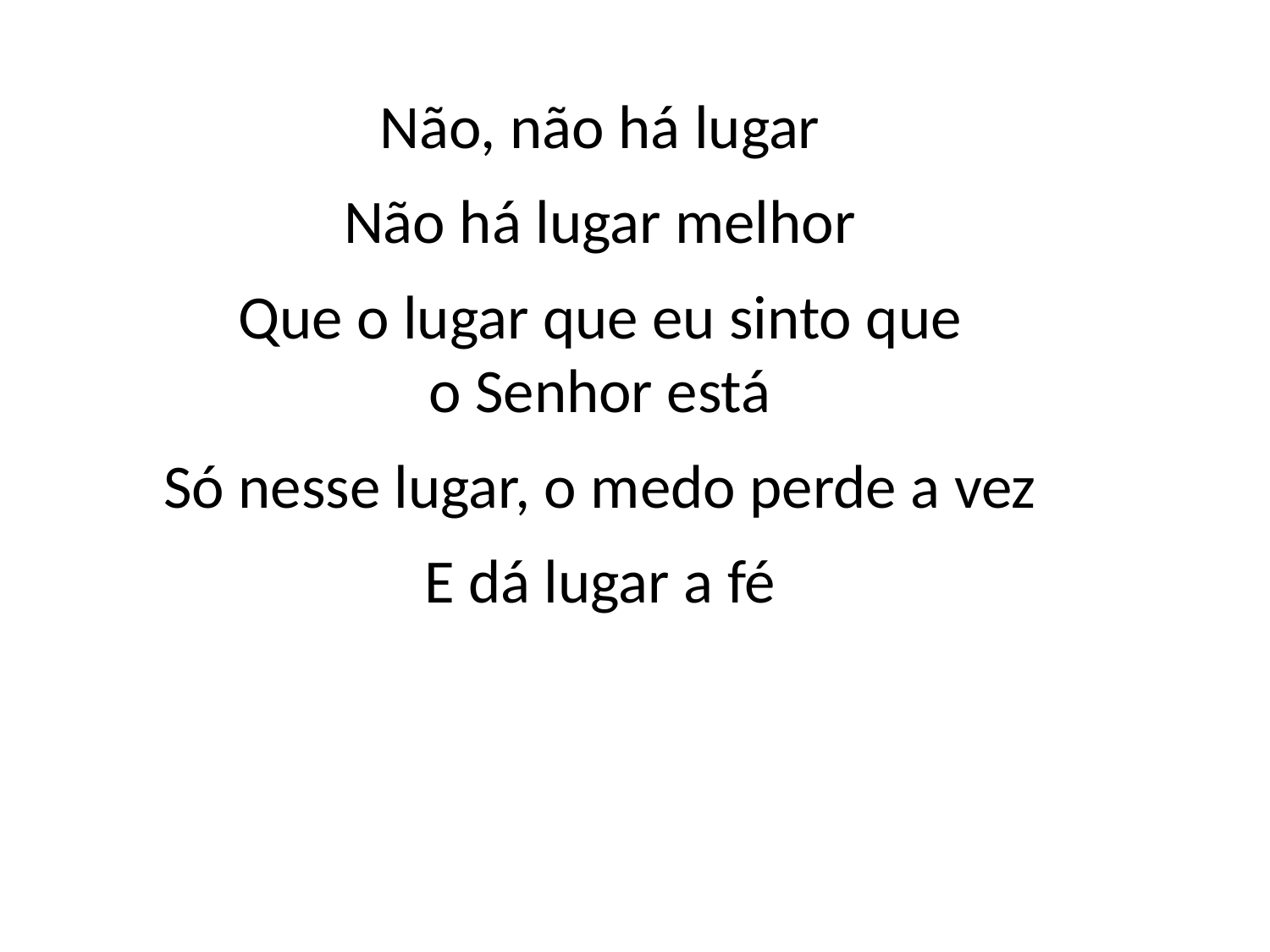

Não, não há lugar

Não há lugar melhor

Que o lugar que eu sinto que
o Senhor está

Só nesse lugar, o medo perde a vez

E dá lugar a fé

#